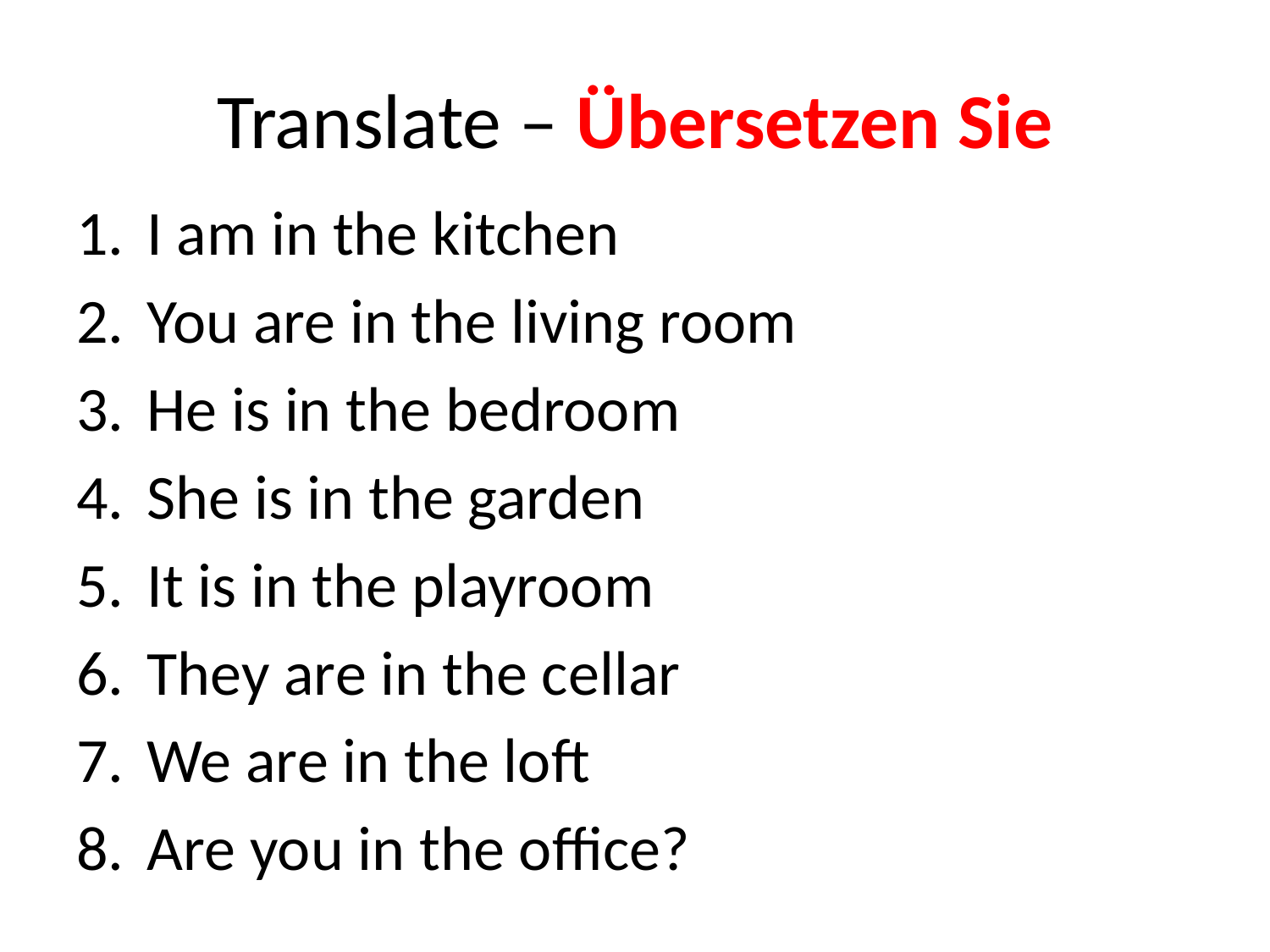

# Translate – Übersetzen Sie
I am in the kitchen
You are in the living room
He is in the bedroom
She is in the garden
It is in the playroom
They are in the cellar
We are in the loft
Are you in the office?